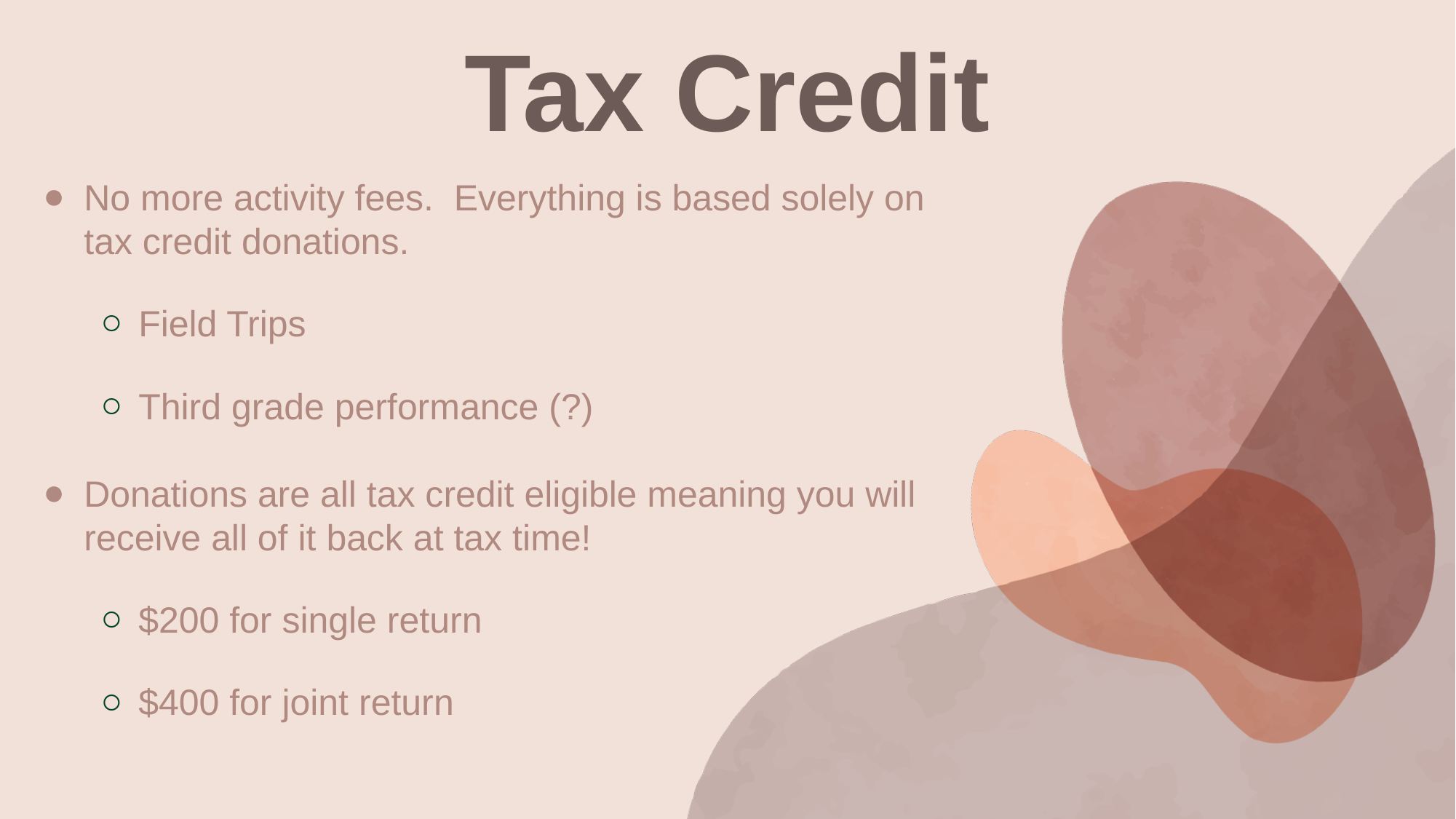

# Tax Credit
No more activity fees.  Everything is based solely on tax credit donations.
Field Trips
Third grade performance (?)

Donations are all tax credit eligible meaning you will receive all of it back at tax time!
$200 for single return
$400 for joint return